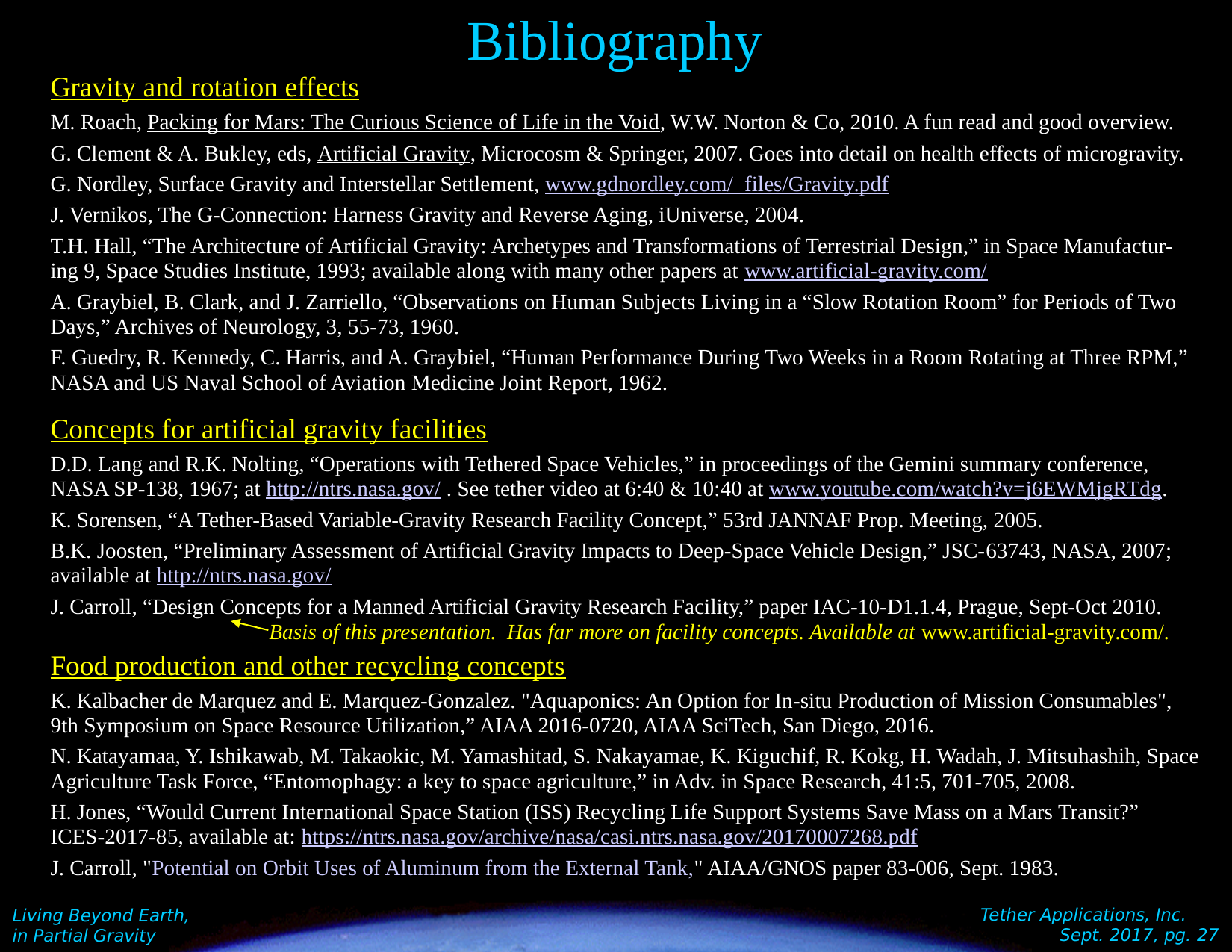

# Bibliography
Gravity and rotation effects
M. Roach, Packing for Mars: The Curious Science of Life in the Void, W.W. Norton & Co, 2010. A fun read and good overview.
G. Clement & A. Bukley, eds, Artificial Gravity, Microcosm & Springer, 2007. Goes into detail on health effects of microgravity.
G. Nordley, Surface Gravity and Interstellar Settlement, www.gdnordley.com/_files/Gravity.pdf
J. Vernikos, The G-Connection: Harness Gravity and Reverse Aging, iUniverse, 2004.
T.H. Hall, “The Architecture of Artificial Gravity: Archetypes and Transformations of Terrestrial Design,” in Space Manufactur-ing 9, Space Studies Institute, 1993; available along with many other papers at www.artificial-gravity.com/
A. Graybiel, B. Clark, and J. Zarriello, “Observations on Human Subjects Living in a “Slow Rotation Room” for Periods of Two Days,” Archives of Neurology, 3, 55-73, 1960.
F. Guedry, R. Kennedy, C. Harris, and A. Graybiel, “Human Performance During Two Weeks in a Room Rotating at Three RPM,” NASA and US Naval School of Aviation Medicine Joint Report, 1962.
Concepts for artificial gravity facilities
D.D. Lang and R.K. Nolting, “Operations with Tethered Space Vehicles,” in proceedings of the Gemini summary conference, NASA SP-138, 1967; at http://ntrs.nasa.gov/ . See tether video at 6:40 & 10:40 at www.youtube.com/watch?v=j6EWMjgRTdg.
K. Sorensen, “A Tether-Based Variable-Gravity Research Facility Concept,” 53rd JANNAF Prop. Meeting, 2005.
B.K. Joosten, “Preliminary Assessment of Artificial Gravity Impacts to Deep-Space Vehicle Design,” JSC-63743, NASA, 2007; available at http://ntrs.nasa.gov/
J. Carroll, “Design Concepts for a Manned Artificial Gravity Research Facility,” paper IAC-10-D1.1.4, Prague, Sept-Oct 2010.
Food production and other recycling concepts
K. Kalbacher de Marquez and E. Marquez-Gonzalez. "Aquaponics: An Option for In-situ Production of Mission Consumables", 9th Symposium on Space Resource Utilization,” AIAA 2016-0720, AIAA SciTech, San Diego, 2016.
N. Katayamaa, Y. Ishikawab, M. Takaokic, M. Yamashitad, S. Nakayamae, K. Kiguchif, R. Kokg, H. Wadah, J. Mitsuhashih, Space Agriculture Task Force, “Entomophagy: a key to space agriculture,” in Adv. in Space Research, 41:5, 701-705, 2008.
H. Jones, “Would Current International Space Station (ISS) Recycling Life Support Systems Save Mass on a Mars Transit?”  ICES-2017-85, available at: https://ntrs.nasa.gov/archive/nasa/casi.ntrs.nasa.gov/20170007268.pdf
J. Carroll, "Potential on Orbit Uses of Aluminum from the External Tank," AIAA/GNOS paper 83-006, Sept. 1983.

Basis of this presentation.  Has far more on facility concepts. Available at www.artificial-gravity.com/.